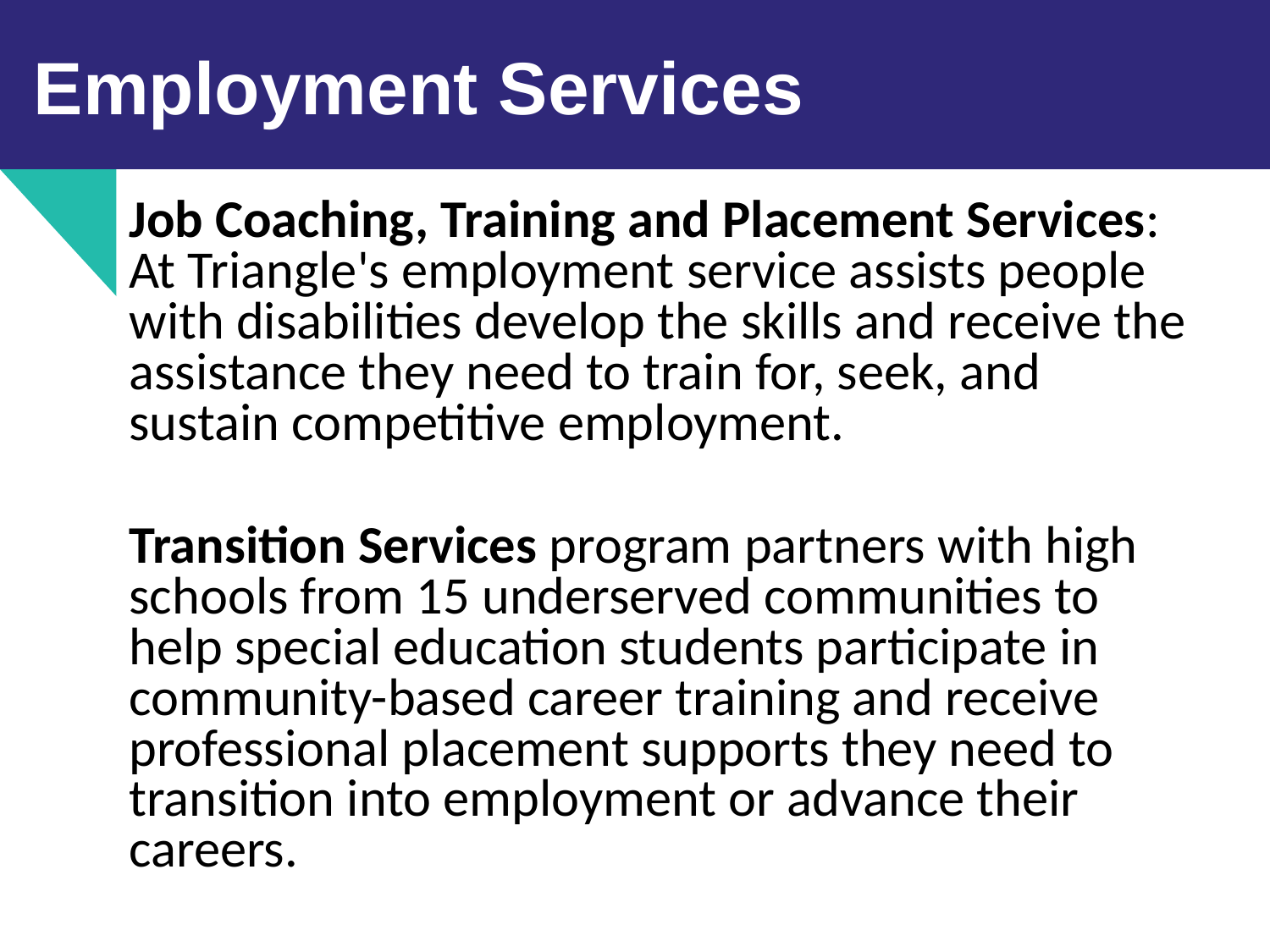

# Employment Services

Job Coaching, Training and Placement Services: At Triangle's employment service assists people with disabilities develop the skills and receive the assistance they need to train for, seek, and sustain competitive employment.

Transition Services program partners with high schools from 15 underserved communities to help special education students participate in community-based career training and receive professional placement supports they need to transition into employment or advance their careers.